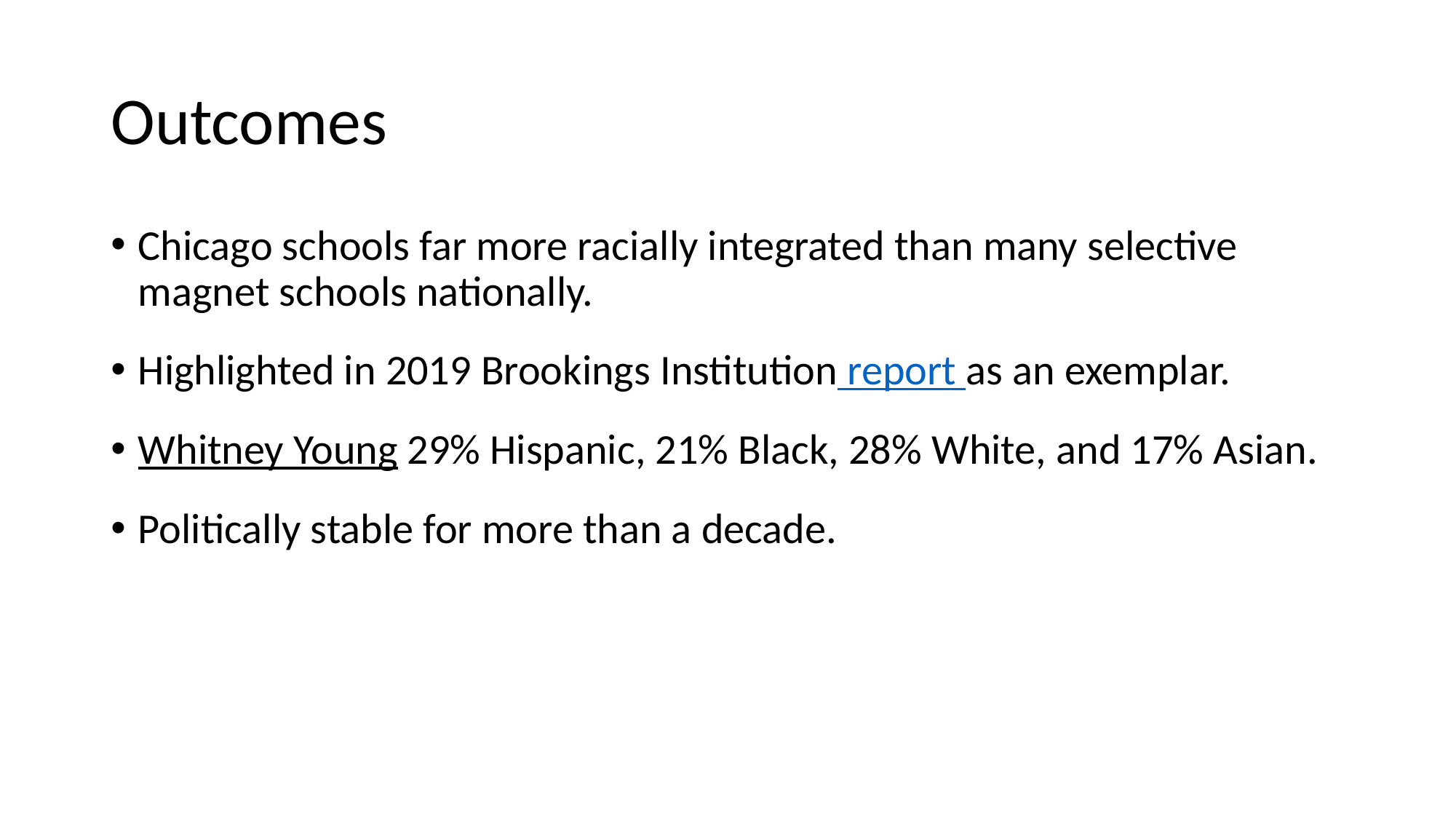

# Outcomes
Chicago schools far more racially integrated than many selective magnet schools nationally.
Highlighted in 2019 Brookings Institution report as an exemplar.
Whitney Young 29% Hispanic, 21% Black, 28% White, and 17% Asian.
Politically stable for more than a decade.